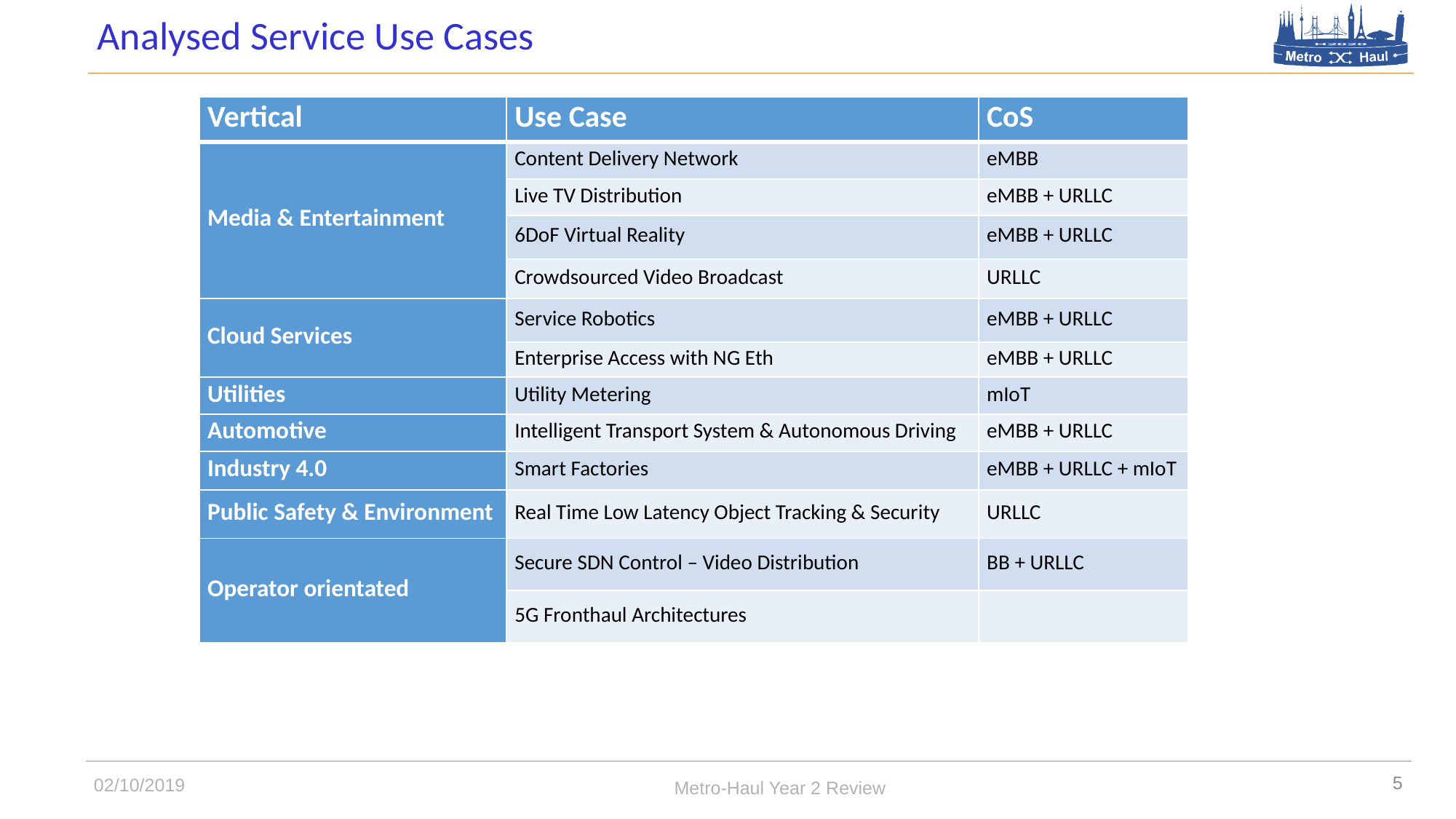

# Analysed Service Use Cases
| Vertical | Use Case | CoS |
| --- | --- | --- |
| Media & Entertainment | Content Delivery Network | eMBB |
|  | Live TV Distribution | eMBB + URLLC |
|  | 6DoF Virtual Reality | eMBB + URLLC |
|  | Crowdsourced Video Broadcast | URLLC |
| Cloud Services | Service Robotics | eMBB + URLLC |
|  | Enterprise Access with NG Eth | eMBB + URLLC |
| Utilities | Utility Metering | mIoT |
| Automotive | Intelligent Transport System & Autonomous Driving | eMBB + URLLC |
| Industry 4.0 | Smart Factories | eMBB + URLLC + mIoT |
| Public Safety & Environment | Real Time Low Latency Object Tracking & Security | URLLC |
| Operator orientated | Secure SDN Control – Video Distribution | BB + URLLC |
|  | 5G Fronthaul Architectures |  |
5
Metro-Haul Year 2 Review
02/10/2019